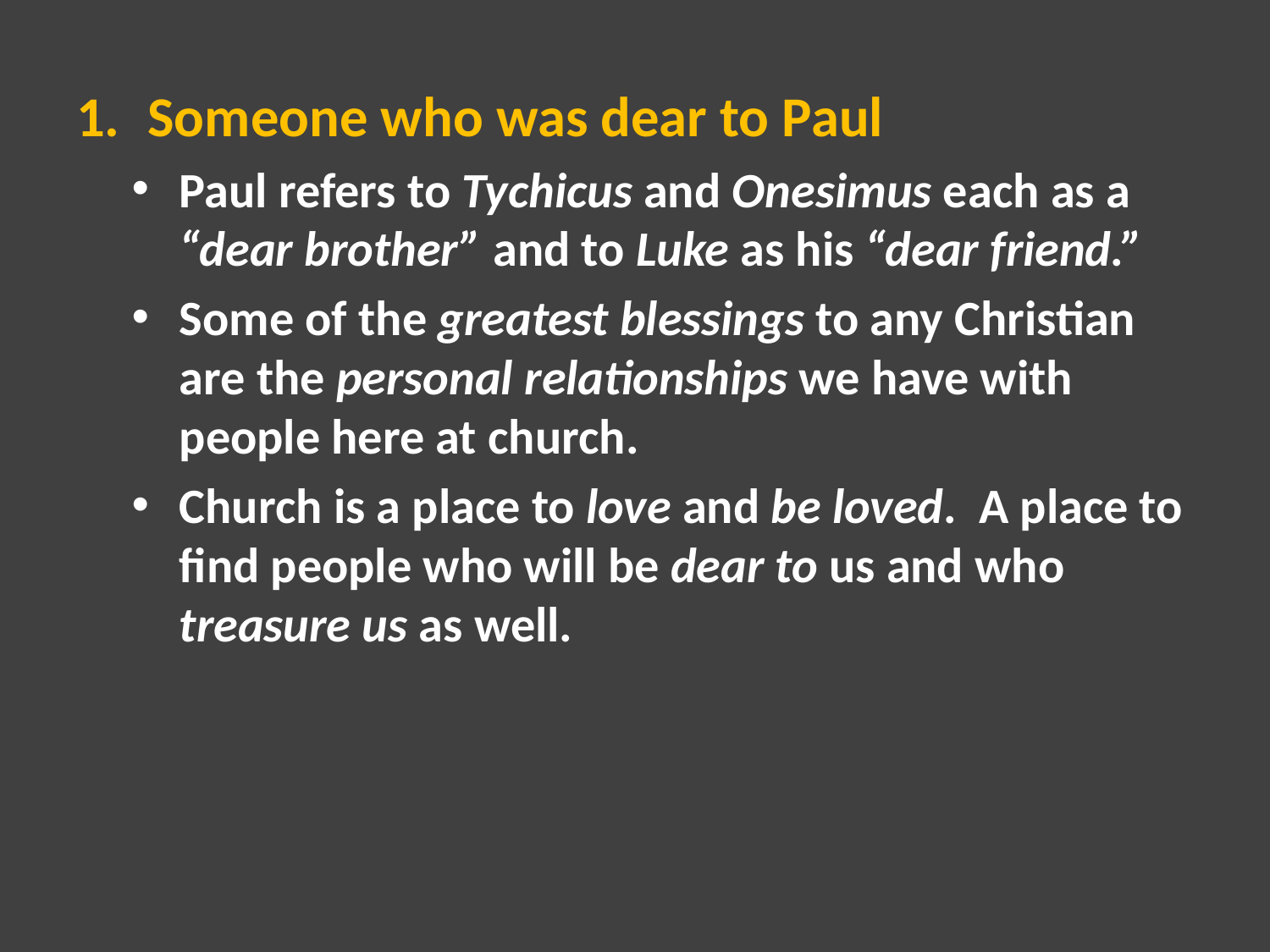

Someone who was dear to Paul
Paul refers to Tychicus and Onesimus each as a “dear brother” and to Luke as his “dear friend.”
Some of the greatest blessings to any Christian are the personal relationships we have with people here at church.
Church is a place to love and be loved.  A place to find people who will be dear to us and who treasure us as well.